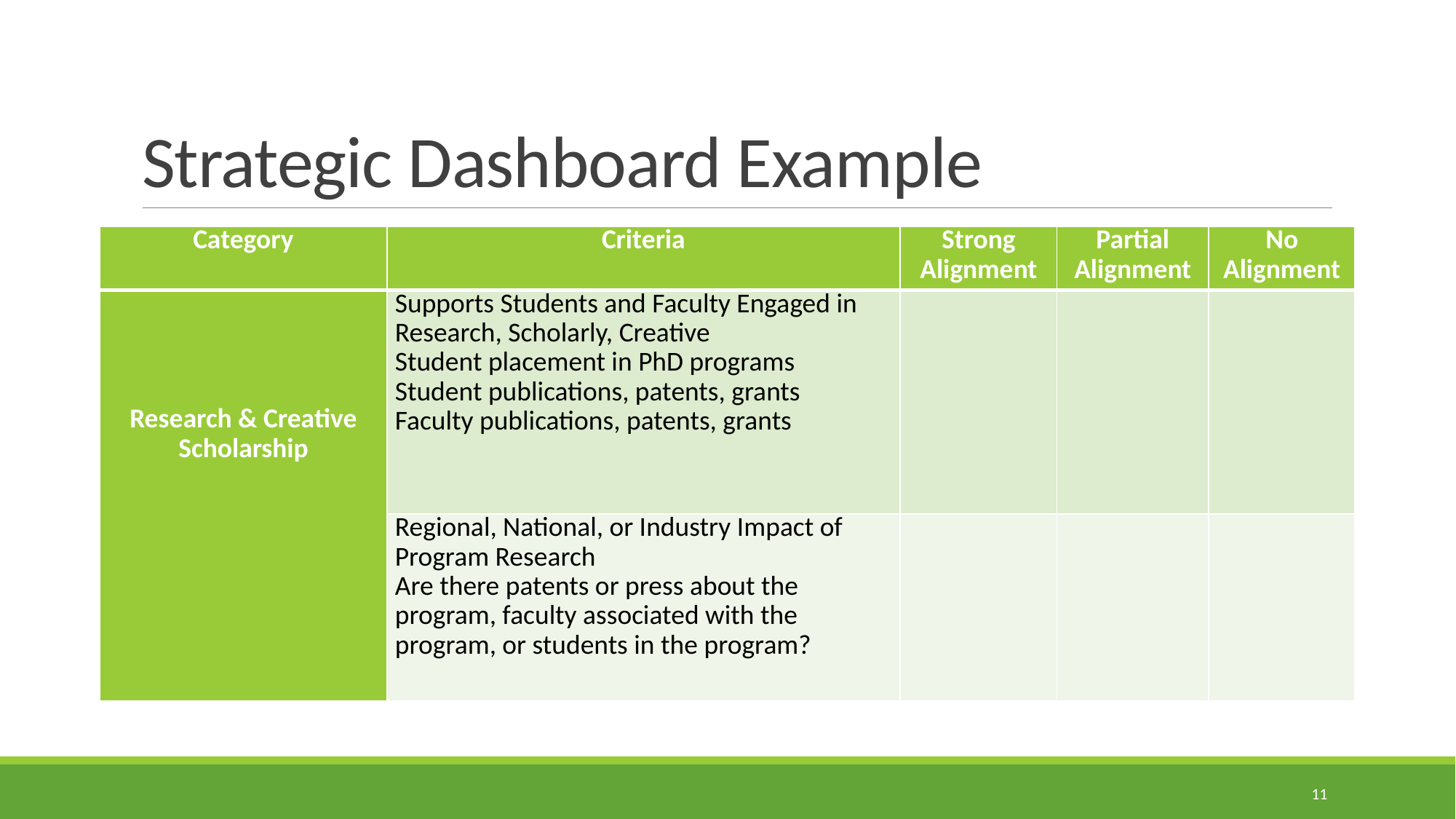

# Strategic Dashboard Example
| Category | Criteria | Strong Alignment | Partial Alignment | No Alignment |
| --- | --- | --- | --- | --- |
| Research & Creative Scholarship | Supports Students and Faculty Engaged in Research, Scholarly, Creative Student placement in PhD programs Student publications, patents, grants Faculty publications, patents, grants |  |  |  |
|  | Regional, National, or Industry Impact of Program Research Are there patents or press about the program, faculty associated with the program, or students in the program? |  |  |  |
11